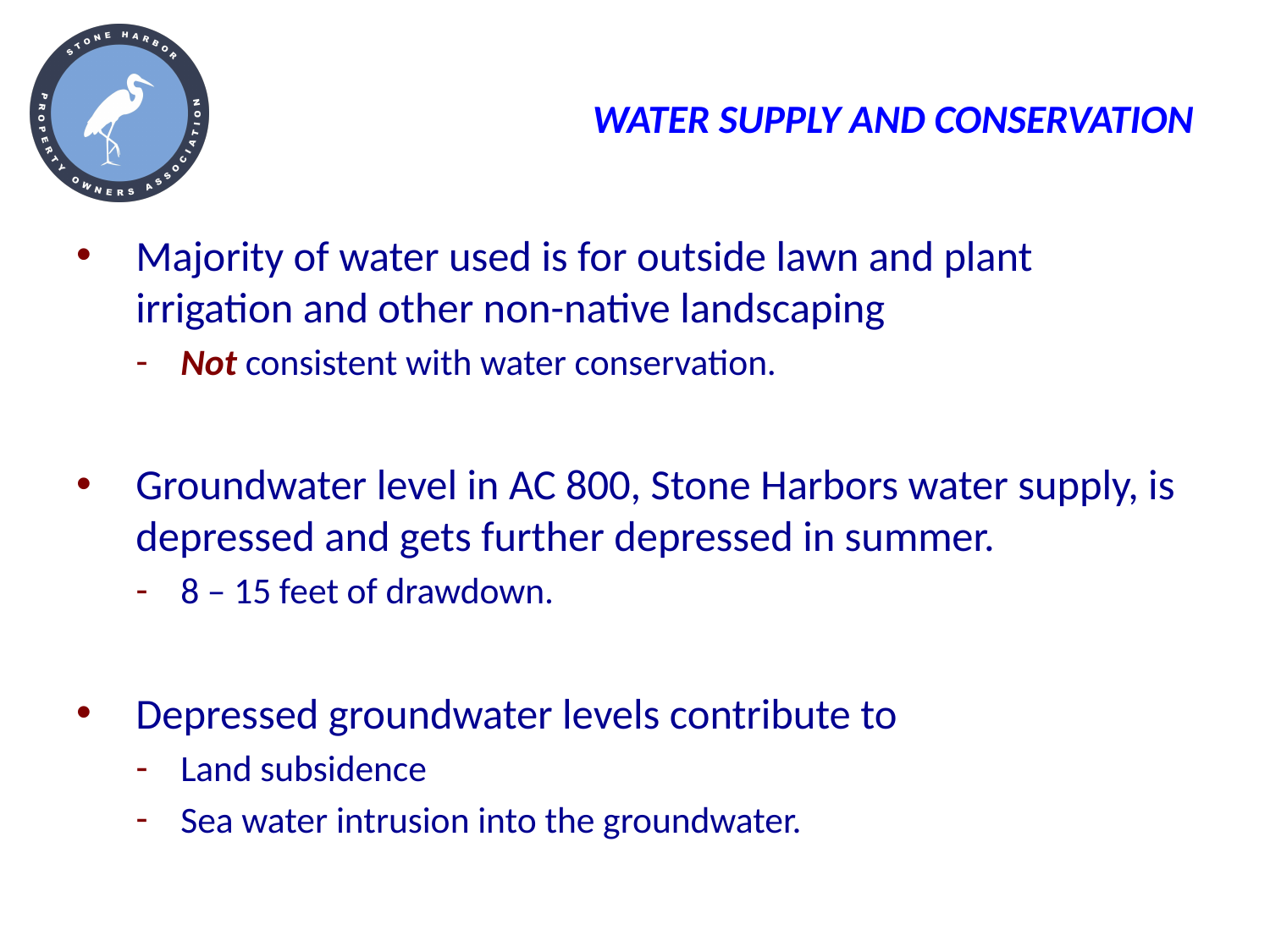

# WATER SUPPLY AND CONSERVATION
Majority of water used is for outside lawn and plant irrigation and other non-native landscaping
Not consistent with water conservation.

Groundwater level in AC 800, Stone Harbors water supply, is depressed and gets further depressed in summer.
8 – 15 feet of drawdown.

Depressed groundwater levels contribute to
Land subsidence
Sea water intrusion into the groundwater.